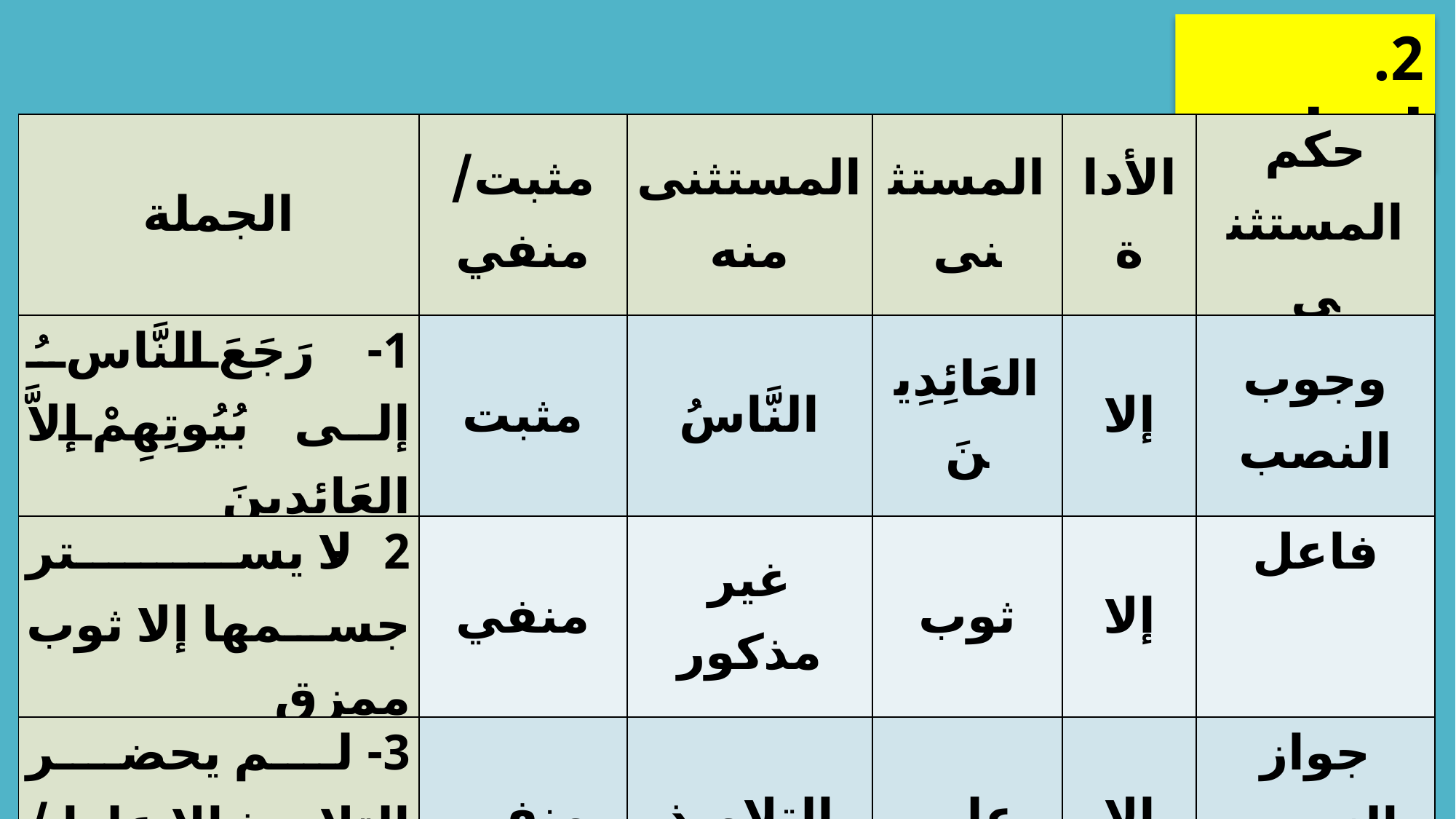

2.	إعرابه:
| الجملة | مثبت/منفي | المستثنى منه | المستثنى | الأداة | حكم المستثنى |
| --- | --- | --- | --- | --- | --- |
| 1- رَجَعَ النَّاسُ إلى بُيُوتِهِمْ إلاَّ العَائِدِينَ | مثبت | النَّاسُ | العَائِدِينَ | إلا | وجوب النصب |
| 2- لا يستر جسمها إلا ثوب ممزق | منفي | غير مذكور | ثوب | إلا | فاعل |
| 3- لم يحضر التلاميذ إلا عليا / علي | منفي | التلاميذ | علي | إلا | جواز النصب |